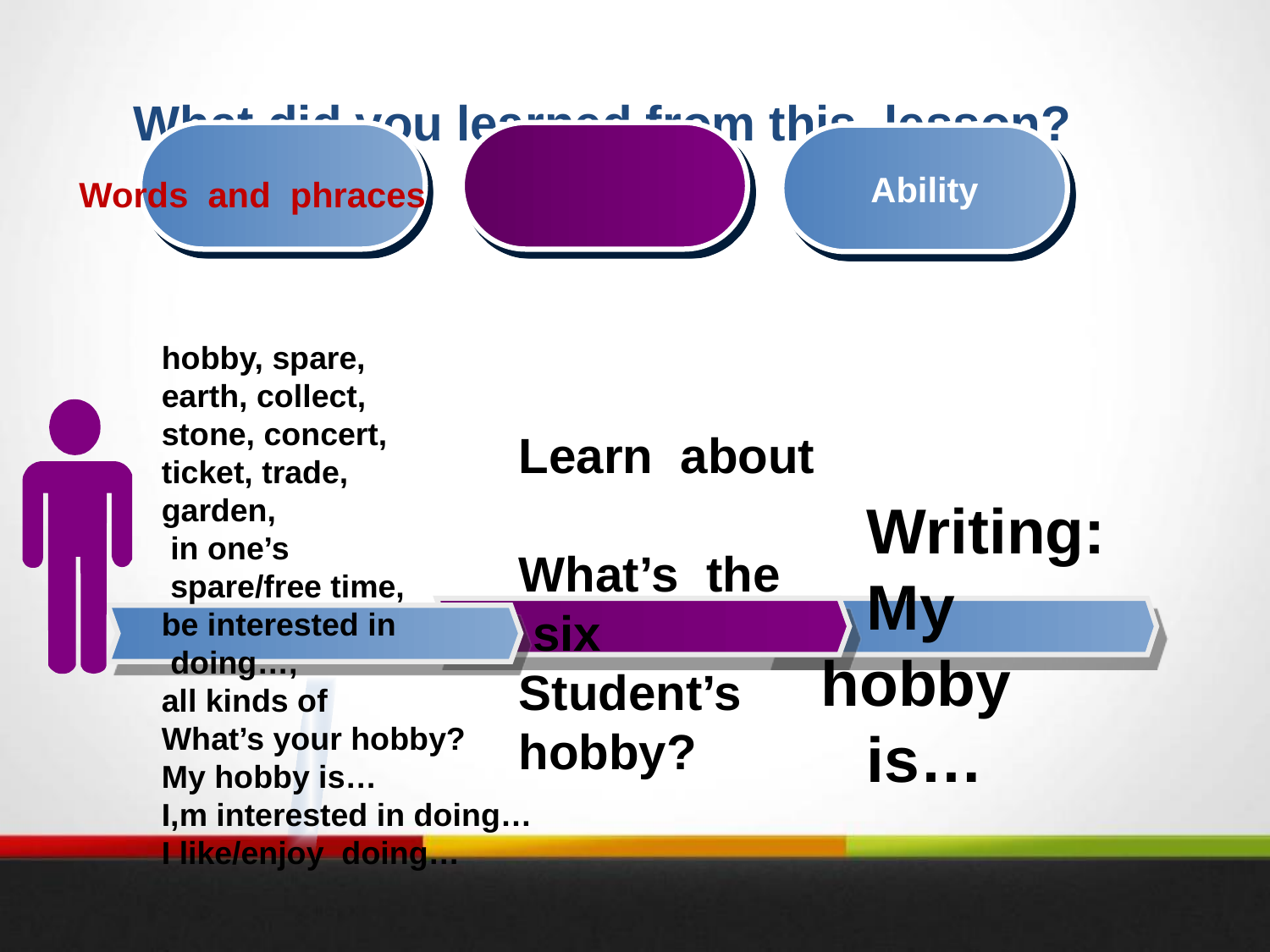

What did you learned from this  lesson?

Ability

Words  and  phraces
hobby, spare,
earth, collect,
stone, concert,
ticket, trade,
garden,
 in one’s
 spare/free time,
be interested in
 doing…,
all kinds of
What’s your hobby?
My hobby is…
I,m interested in doing…
I like/enjoy  doing…

Learn  about

What’s  the
 six
Student’s
hobby?
Writing:
My hobby
is…
!